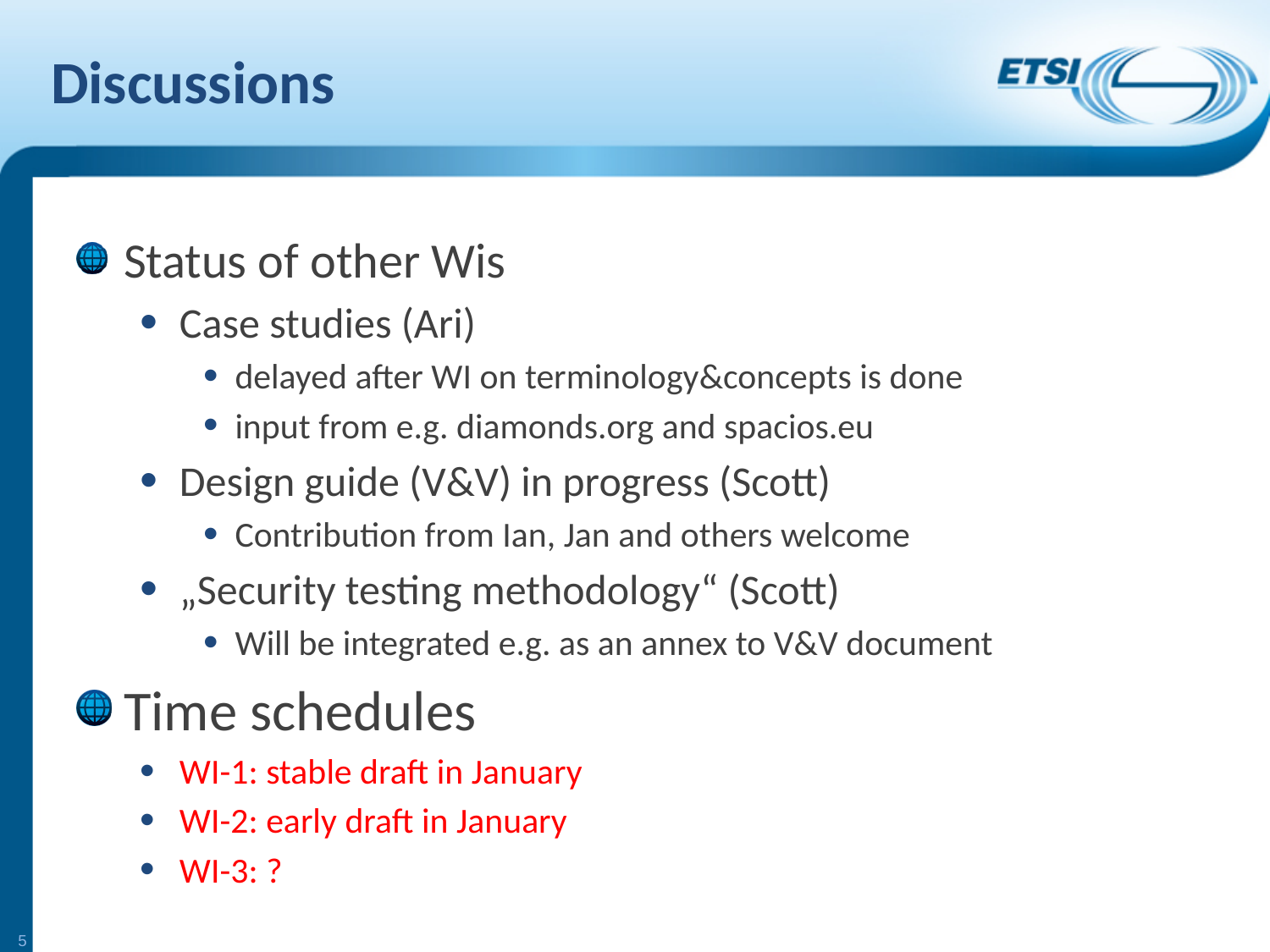

# Discussions
Status of other Wis
Case studies (Ari)
delayed after WI on terminology&concepts is done
input from e.g. diamonds.org and spacios.eu
Design guide (V&V) in progress (Scott)
Contribution from Ian, Jan and others welcome
„Security testing methodology“ (Scott)
Will be integrated e.g. as an annex to V&V document
Time schedules
WI-1: stable draft in January
WI-2: early draft in January
WI-3: ?

5